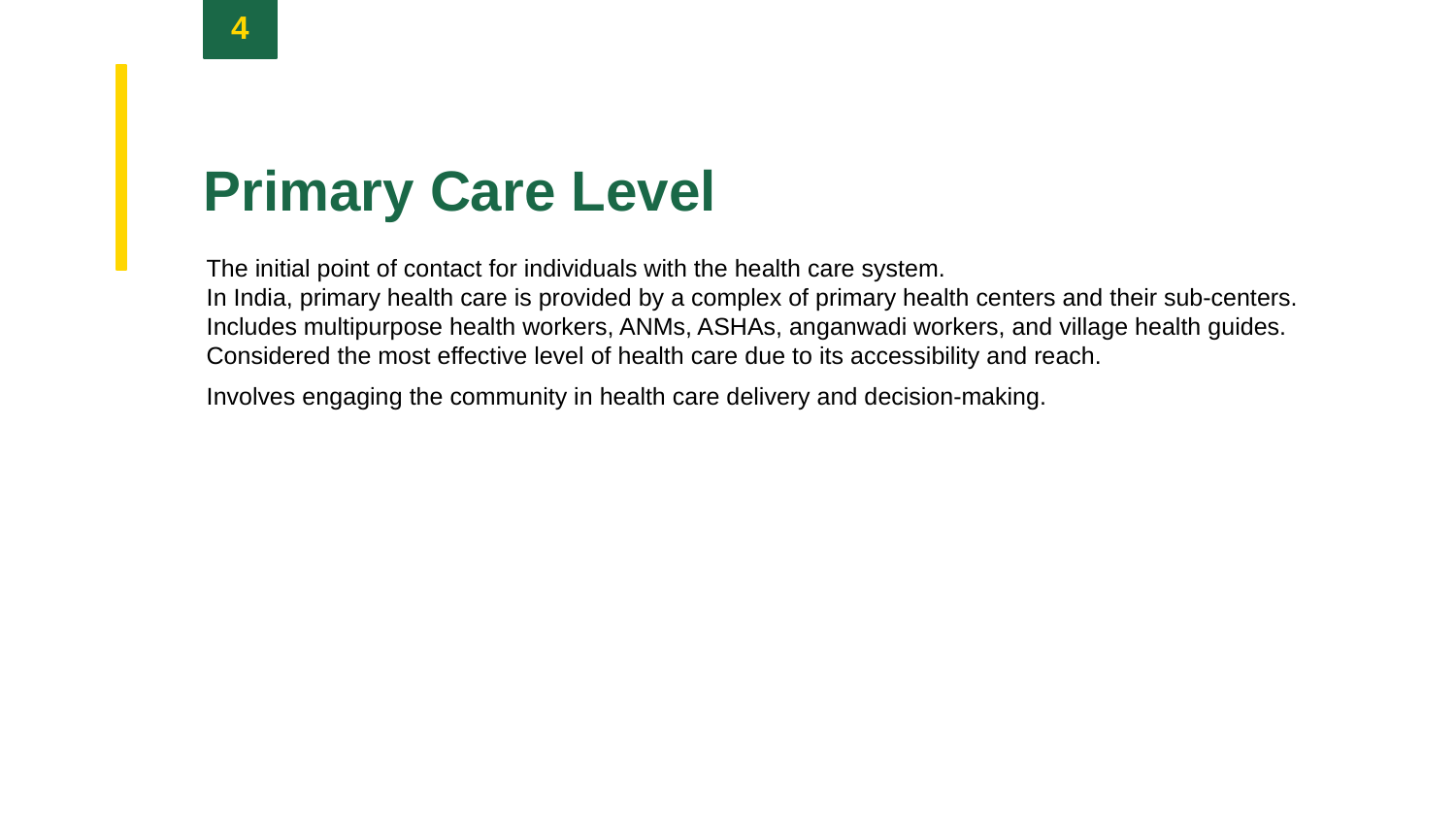

4

Primary Care Level
The initial point of contact for individuals with the health care system.
In India, primary health care is provided by a complex of primary health centers and their sub-centers.
Includes multipurpose health workers, ANMs, ASHAs, anganwadi workers, and village health guides.
Considered the most effective level of health care due to its accessibility and reach.
Involves engaging the community in health care delivery and decision-making.